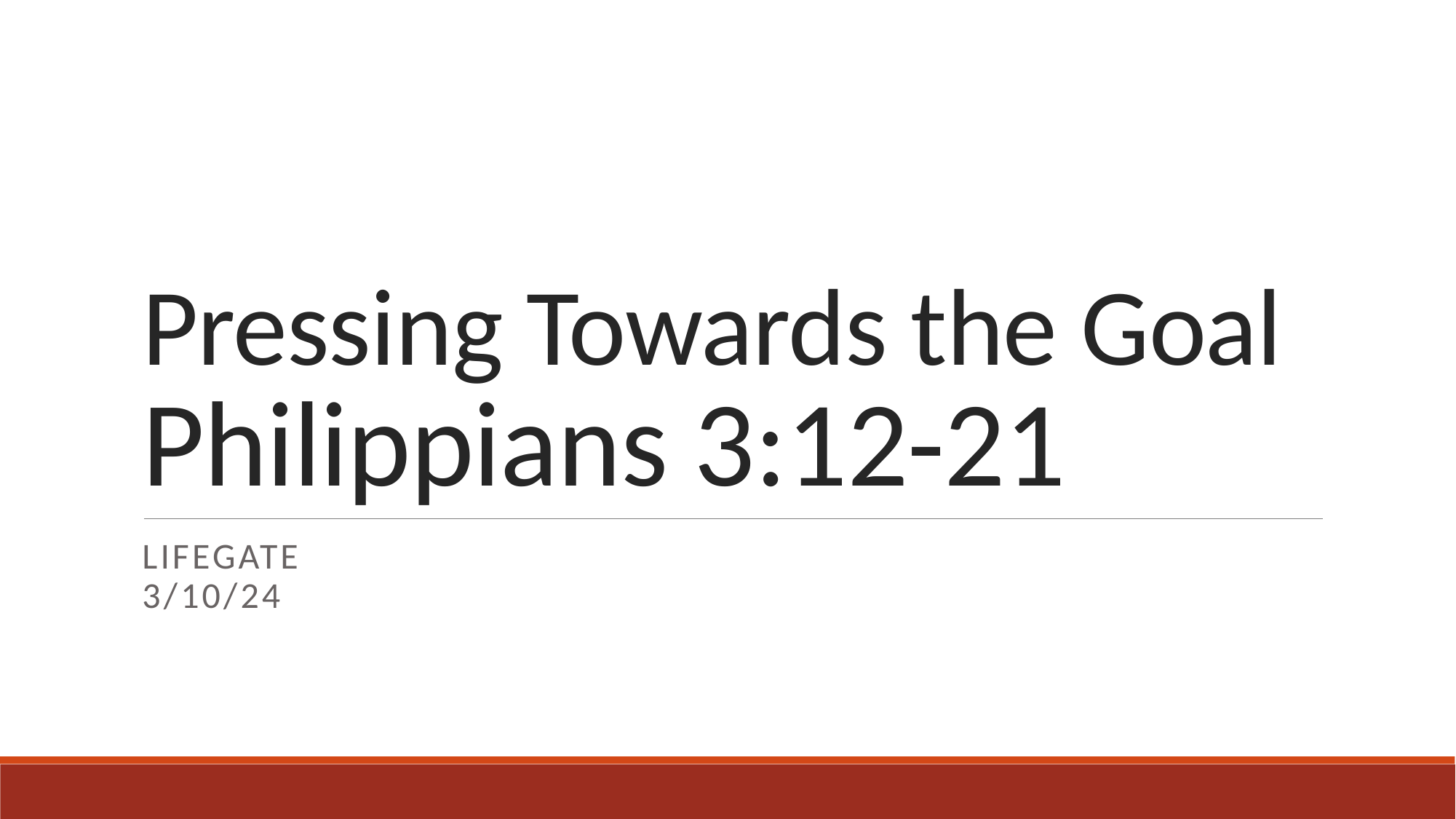

# Pressing Towards the Goal Philippians 3:12-21
Lifegate
3/10/24